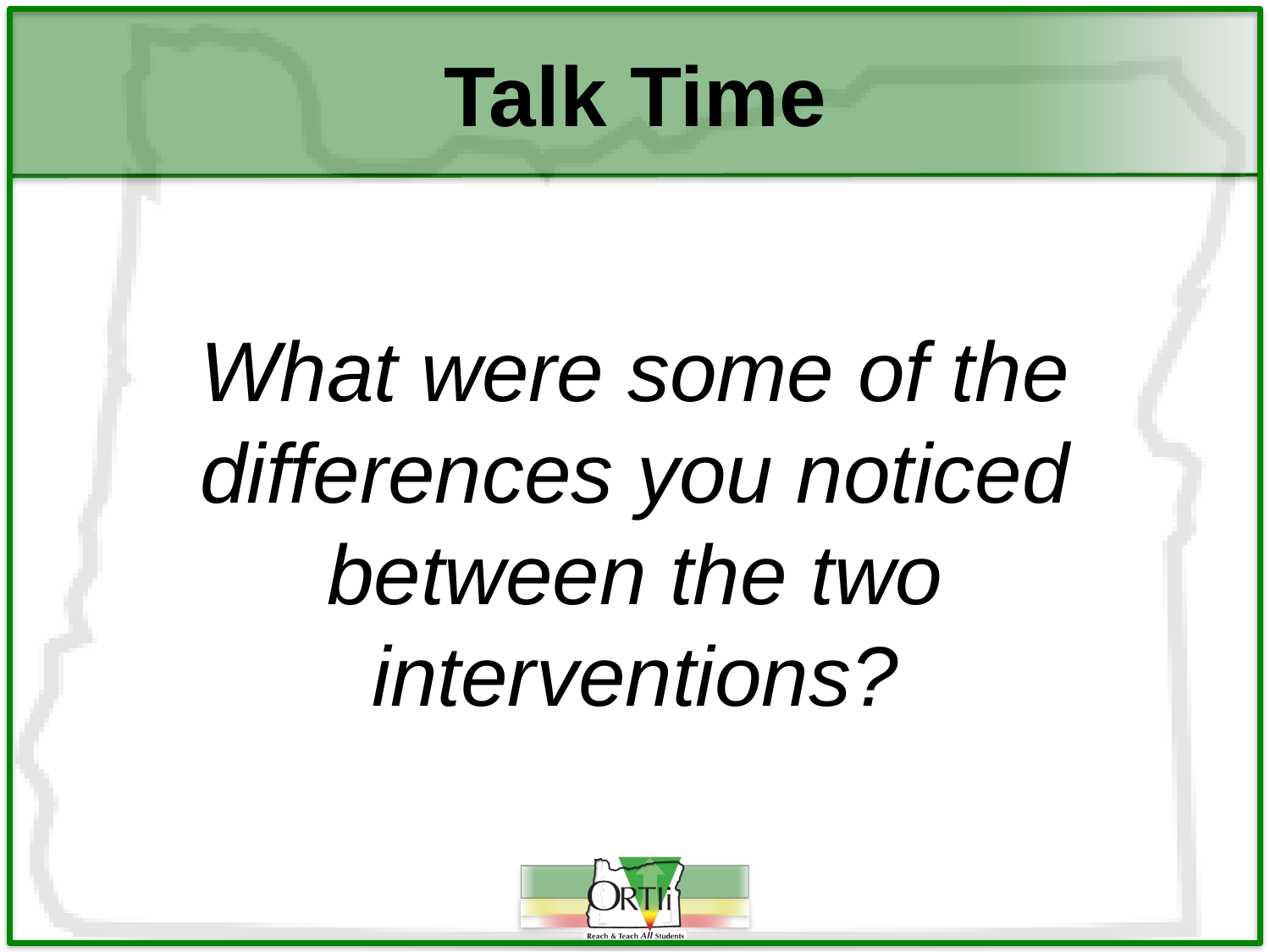

# Talk Time

What were some of the differences you noticed between the two interventions?